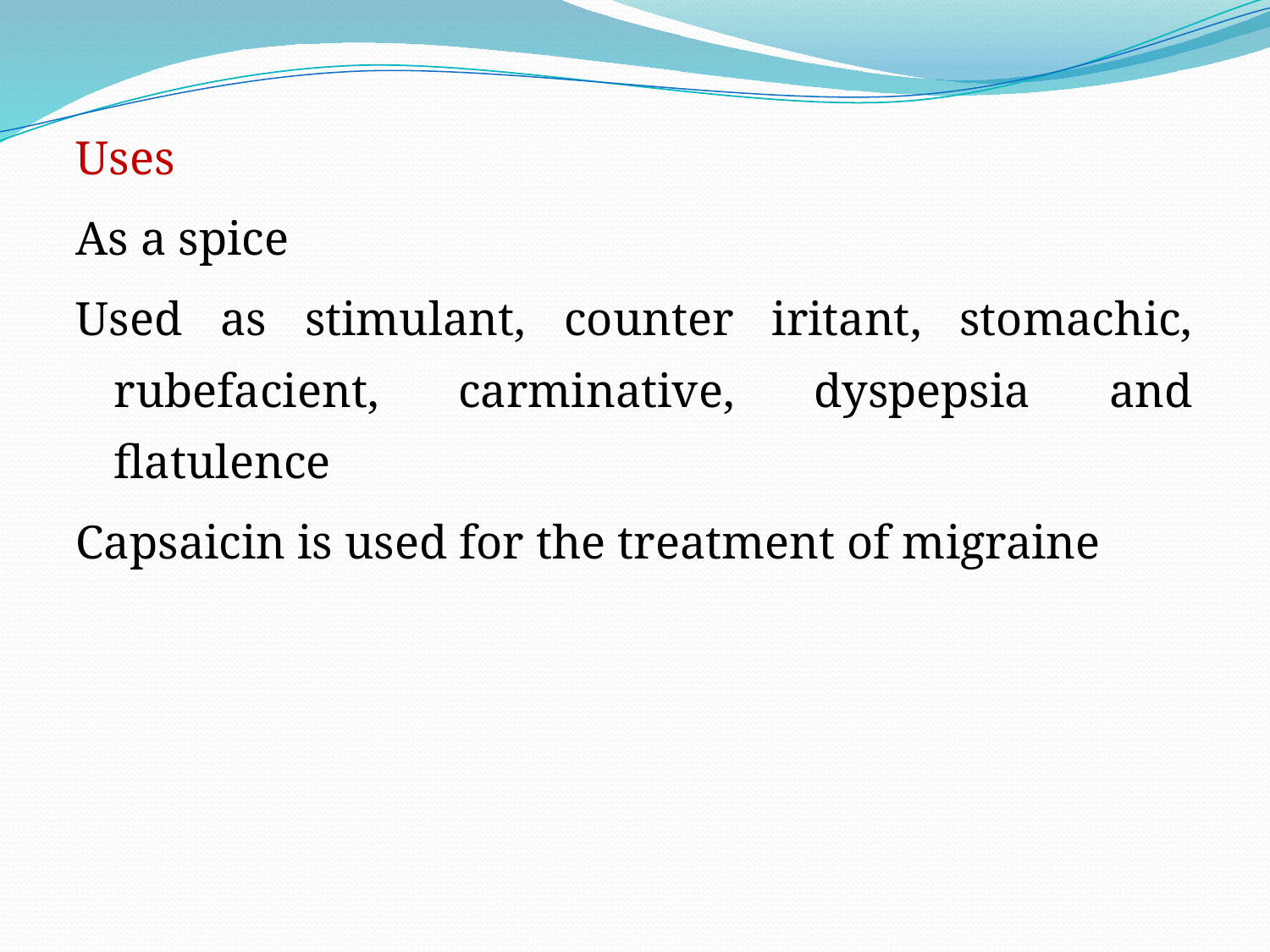

Uses
As a spice
Used as stimulant, counter iritant, stomachic, rubefacient, carminative, dyspepsia and flatulence
Capsaicin is used for the treatment of migraine